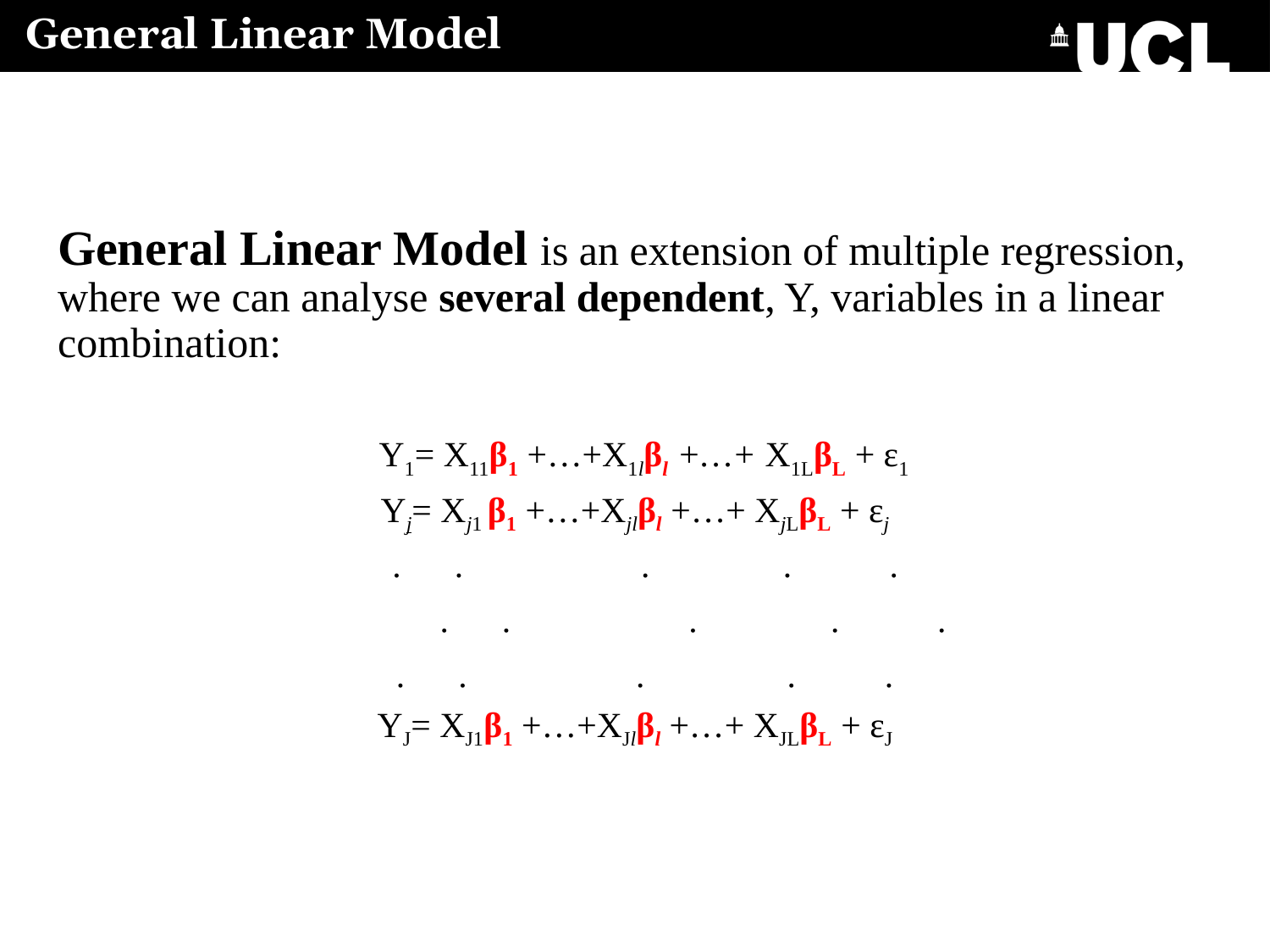

General Linear Model
General Linear Model is an extension of multiple regression, where we can analyse several dependent, Y, variables in a linear combination:

   Y1= X11β1 +…+X1lβl +…+ X1LβL + ε1
Yj= Xj1 β1 +…+Xjlβl +…+ XjLβL + εj
                                    .      .                    .               .           .
			       .      .                    .               .           .
                                    .      .                   .                .          .
YJ= XJ1β1 +…+XJlβl +…+ XJLβL + εJ